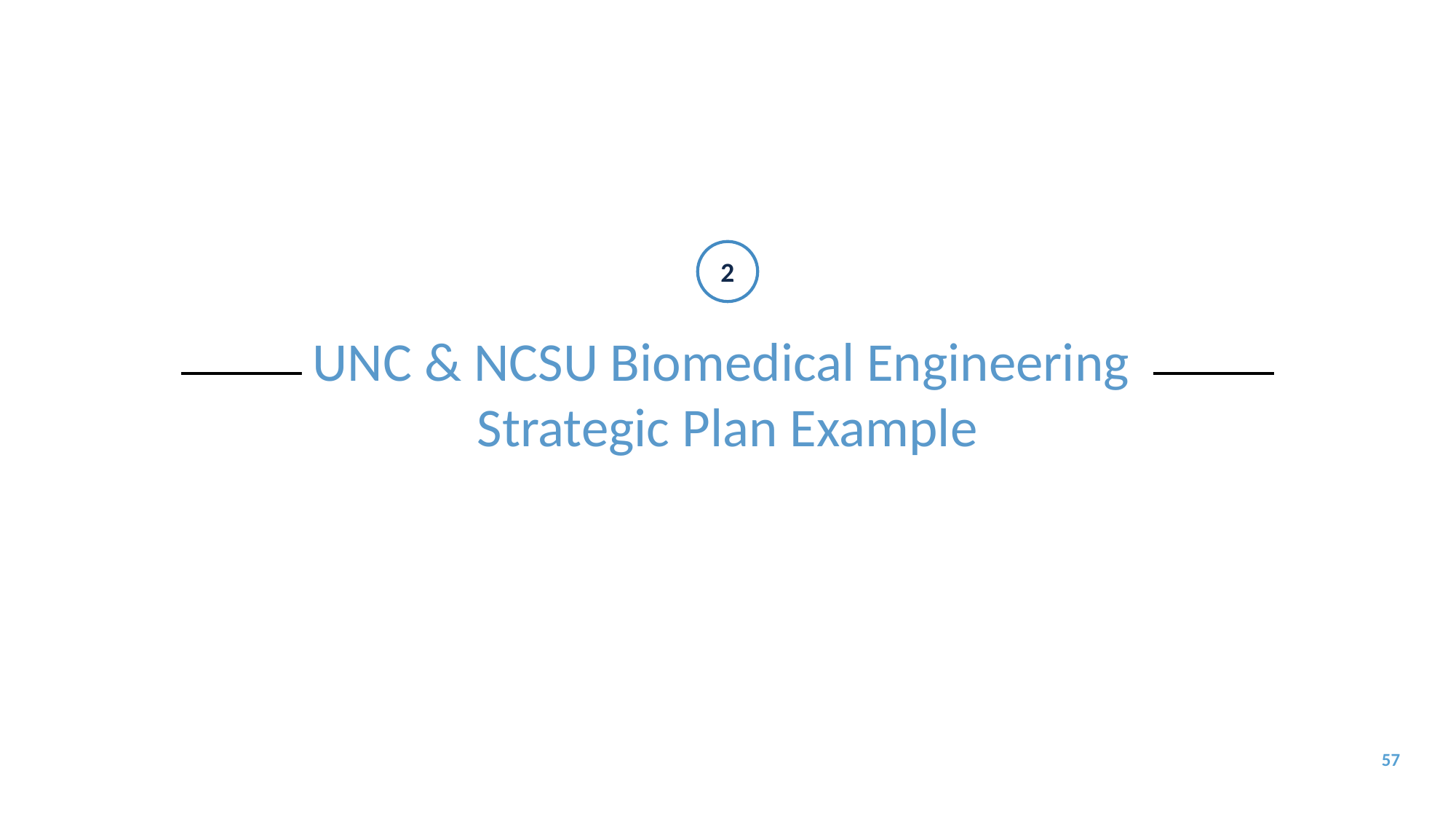

2
UNC & NCSU Biomedical Engineering
Strategic Plan Example